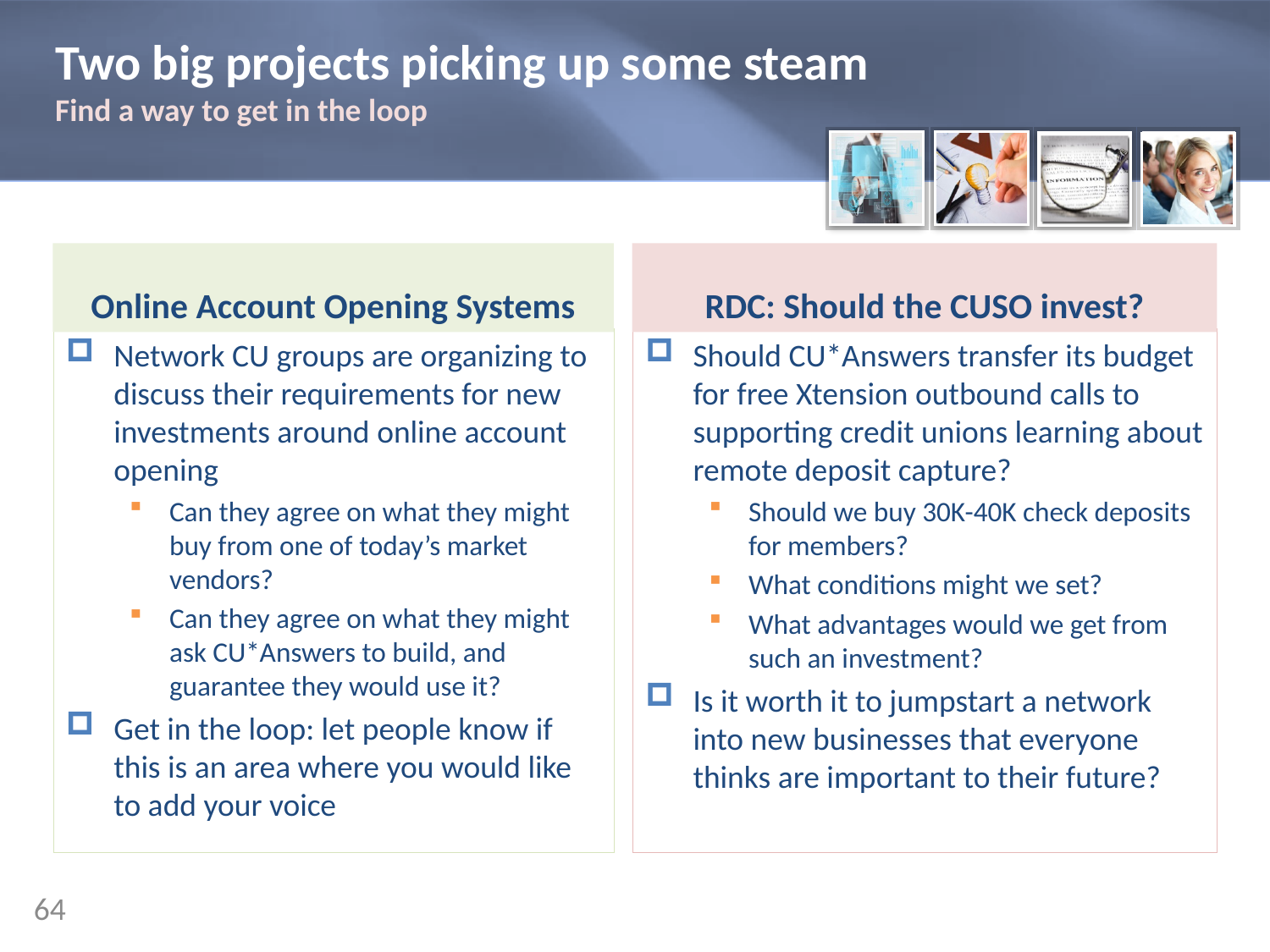

# Two big projects picking up some steam Find a way to get in the loop
Online Account Opening Systems
RDC: Should the CUSO invest?
Network CU groups are organizing to discuss their requirements for new investments around online account opening
Can they agree on what they might buy from one of today’s market vendors?
Can they agree on what they might ask CU*Answers to build, and guarantee they would use it?
Get in the loop: let people know if this is an area where you would like to add your voice
Should CU*Answers transfer its budget for free Xtension outbound calls to supporting credit unions learning about remote deposit capture?
Should we buy 30K-40K check deposits for members?
What conditions might we set?
What advantages would we get from such an investment?
Is it worth it to jumpstart a network into new businesses that everyone thinks are important to their future?

64